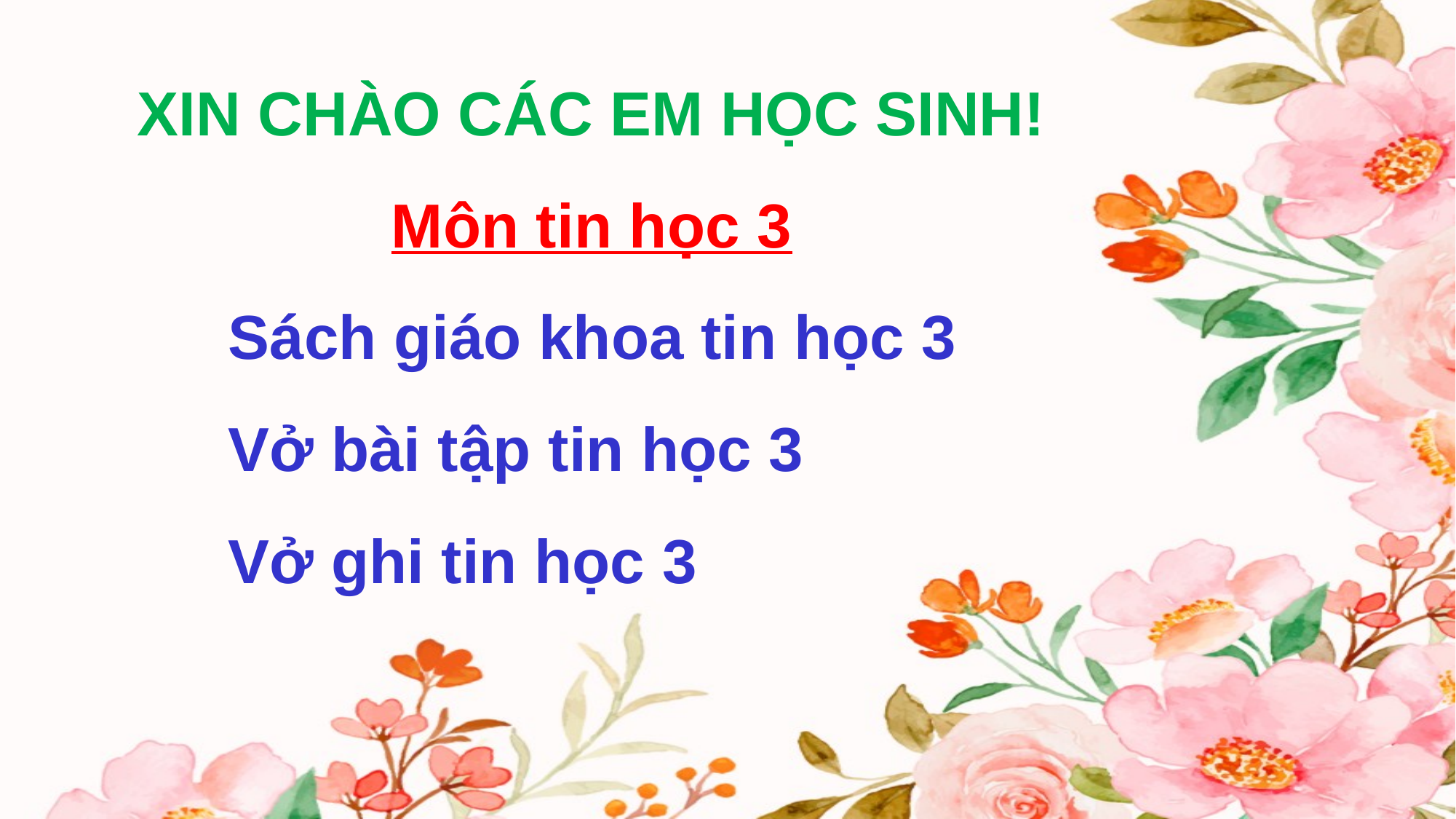

XIN CHÀO CÁC EM HỌC SINH!
Môn tin học 3
	Sách giáo khoa tin học 3
	Vở bài tập tin học 3
	Vở ghi tin học 3